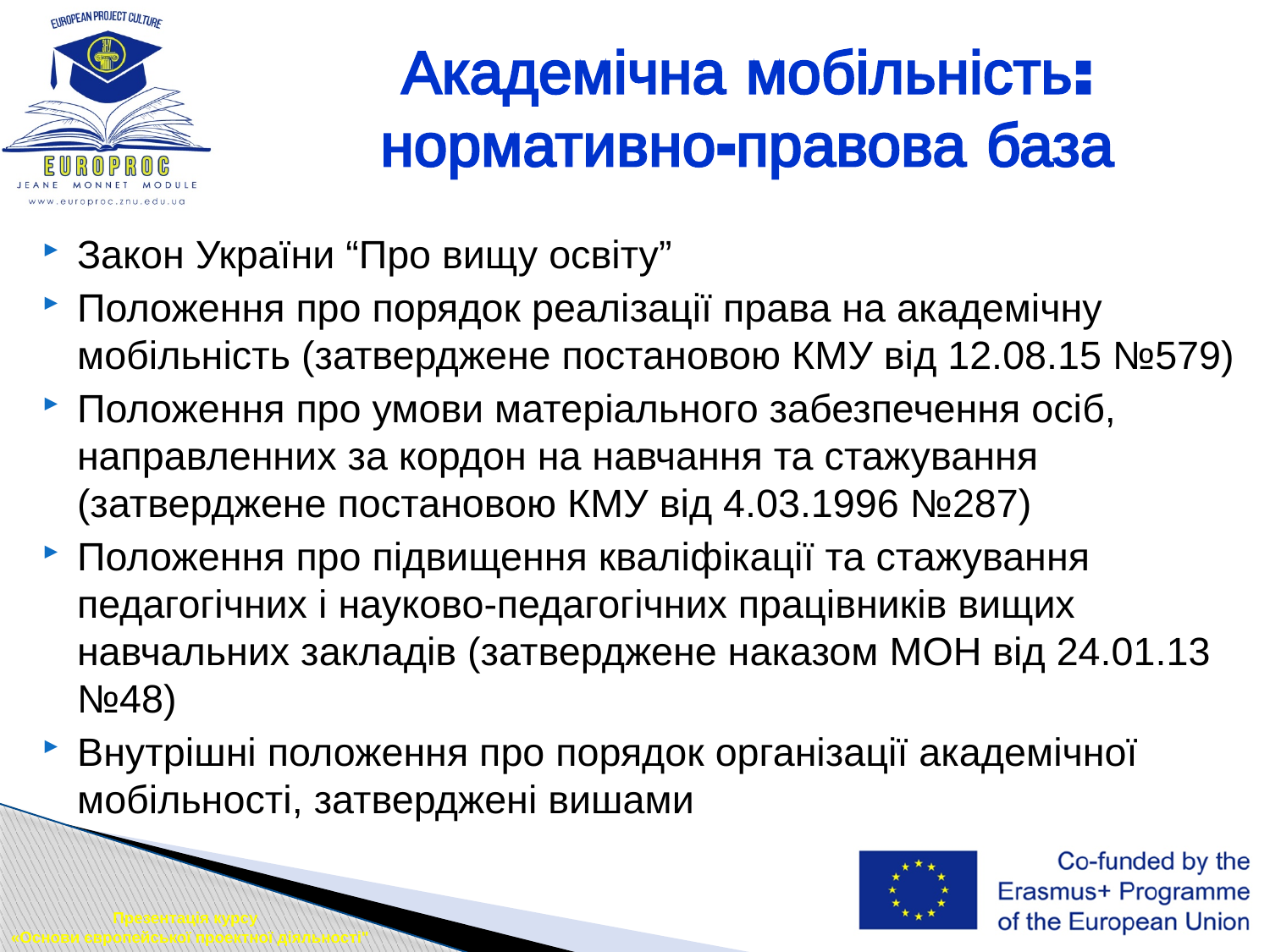

# Академічна мобільність: нормативно-правова база
Закон України “Про вищу освіту”
Положення про порядок реалізації права на академічну мобільність (затверджене постановою КМУ від 12.08.15 №579)
Положення про умови матеріального забезпечення осіб, направленних за кордон на навчання та стажування (затверджене постановою КМУ від 4.03.1996 №287)
Положення про підвищення кваліфікації та стажування педагогічних і науково-педагогічних працівників вищих навчальних закладів (затверджене наказом МОН від 24.01.13 №48)
Внутрішні положення про порядок організації академічної мобільності, затверджені вишами

Презентація курсу
 «Основи європейської проектної діяльності"